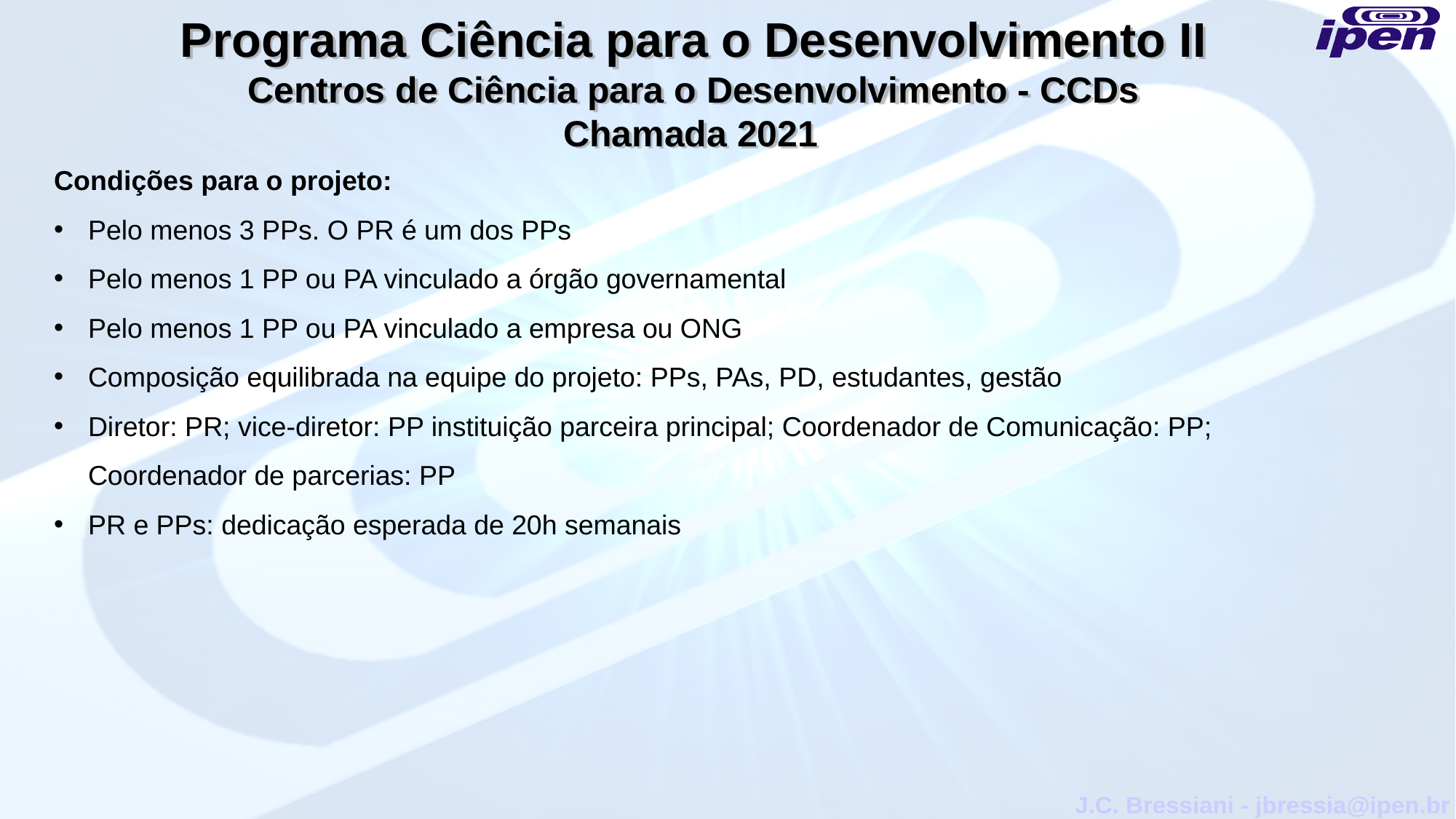

Programa Ciência para o Desenvolvimento II
Centros de Ciência para o Desenvolvimento - CCDs
Chamada 2021
Condições para o projeto:
Pelo menos 3 PPs. O PR é um dos PPs
Pelo menos 1 PP ou PA vinculado a órgão governamental
Pelo menos 1 PP ou PA vinculado a empresa ou ONG
Composição equilibrada na equipe do projeto: PPs, PAs, PD, estudantes, gestão
Diretor: PR; vice-diretor: PP instituição parceira principal; Coordenador de Comunicação: PP; Coordenador de parcerias: PP
PR e PPs: dedicação esperada de 20h semanais